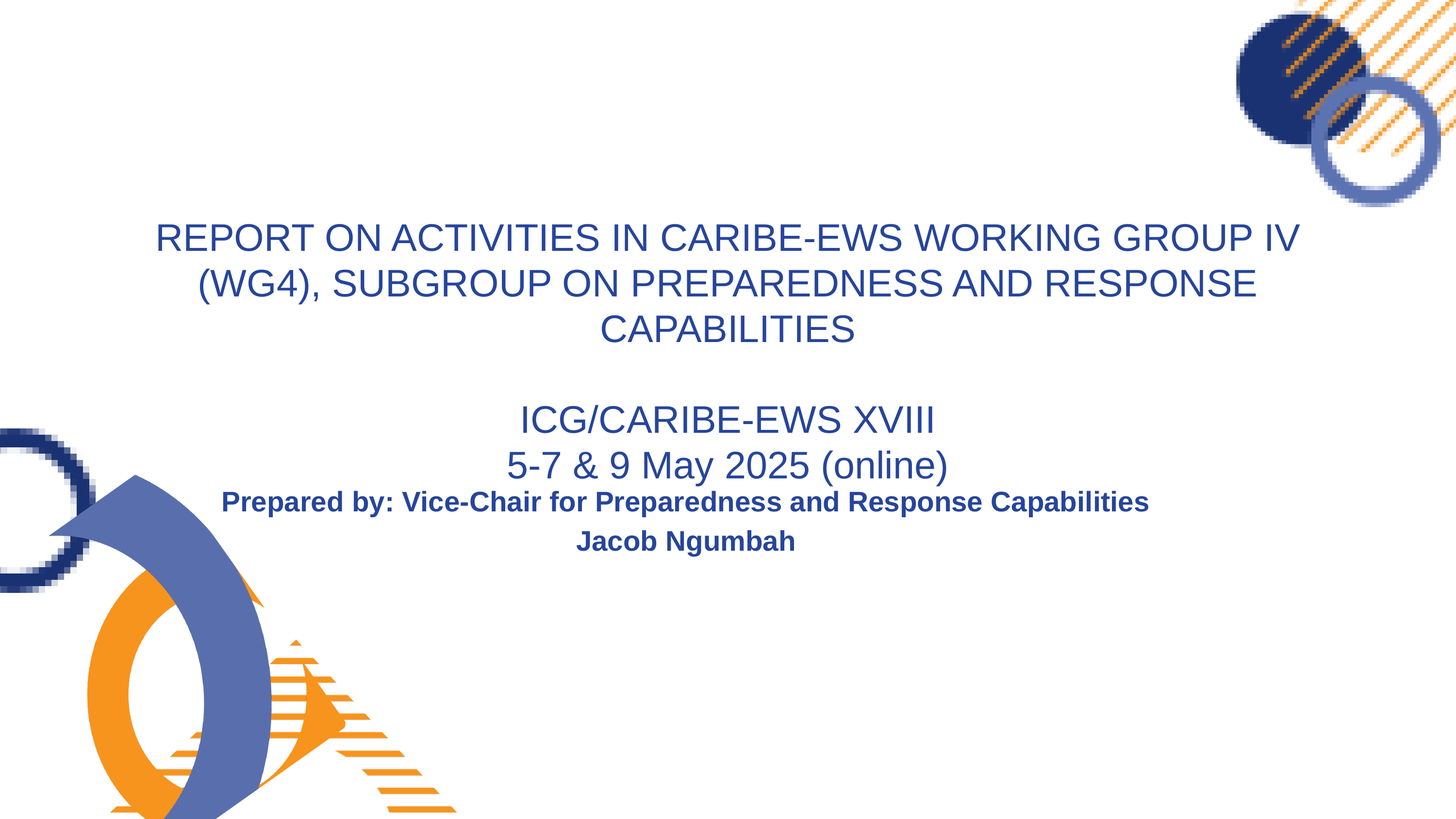

REPORT ON ACTIVITIES IN CARIBE-EWS WORKING GROUP IV (WG4), SUBGROUP ON PREPAREDNESS AND RESPONSE CAPABILITIES

ICG/CARIBE-EWS XVIII
5-7 & 9 May 2025 (online)

Prepared by: Vice-Chair for Preparedness and Response Capabilities
Jacob Ngumbah